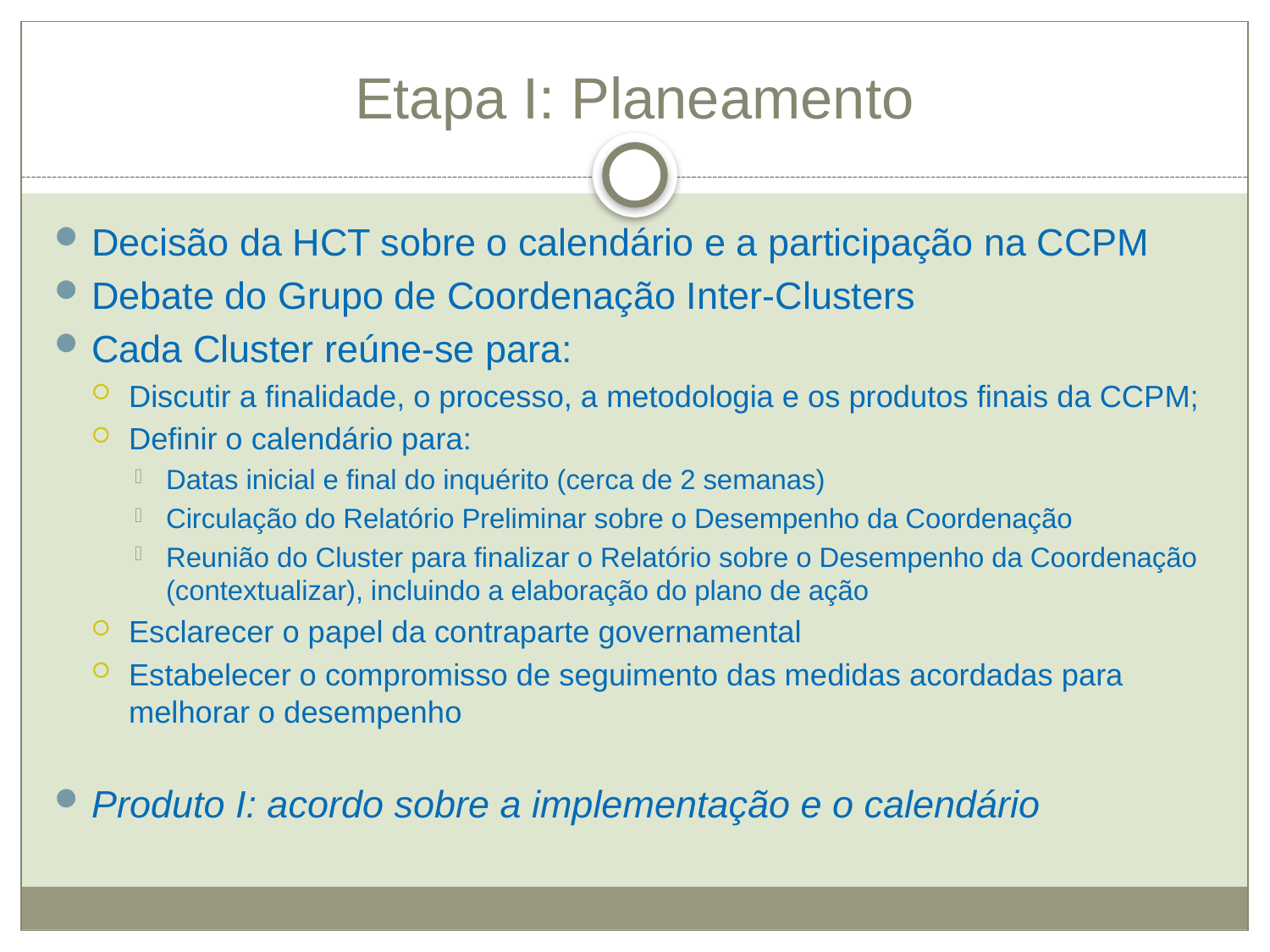

# Etapa I: Planeamento
Decisão da HCT sobre o calendário e a participação na CCPM
Debate do Grupo de Coordenação Inter-Clusters
Cada Cluster reúne-se para:
Discutir a finalidade, o processo, a metodologia e os produtos finais da CCPM;
Definir o calendário para:
Datas inicial e final do inquérito (cerca de 2 semanas)
Circulação do Relatório Preliminar sobre o Desempenho da Coordenação
Reunião do Cluster para finalizar o Relatório sobre o Desempenho da Coordenação (contextualizar), incluindo a elaboração do plano de ação
Esclarecer o papel da contraparte governamental
Estabelecer o compromisso de seguimento das medidas acordadas para melhorar o desempenho

Produto I: acordo sobre a implementação e o calendário